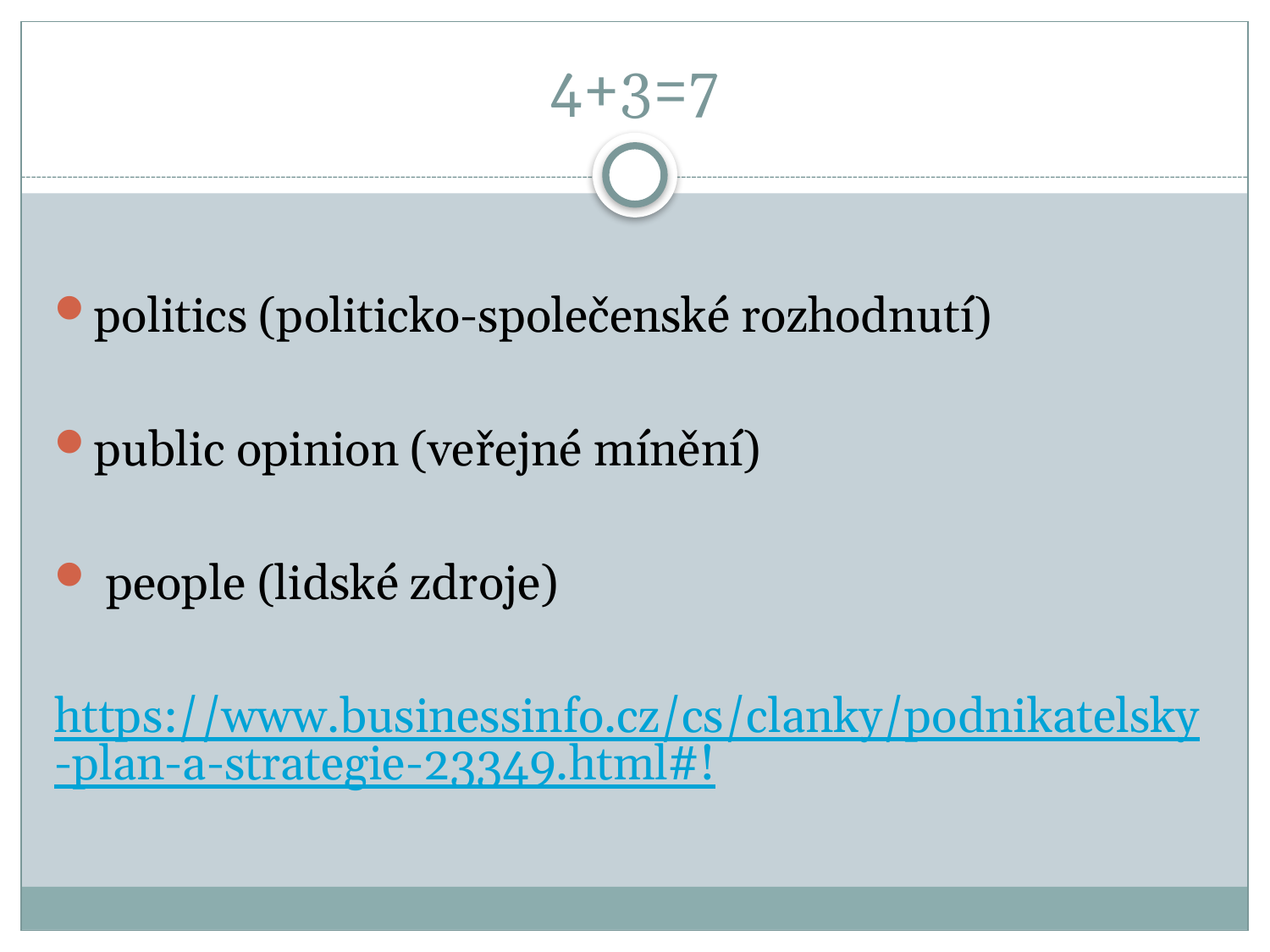

# 4+3=7

politics (politicko-společenské rozhodnutí)

public opinion (veřejné mínění)

 people (lidské zdroje)

https://www.businessinfo.cz/cs/clanky/podnikatelsky-plan-a-strategie-23349.html#!